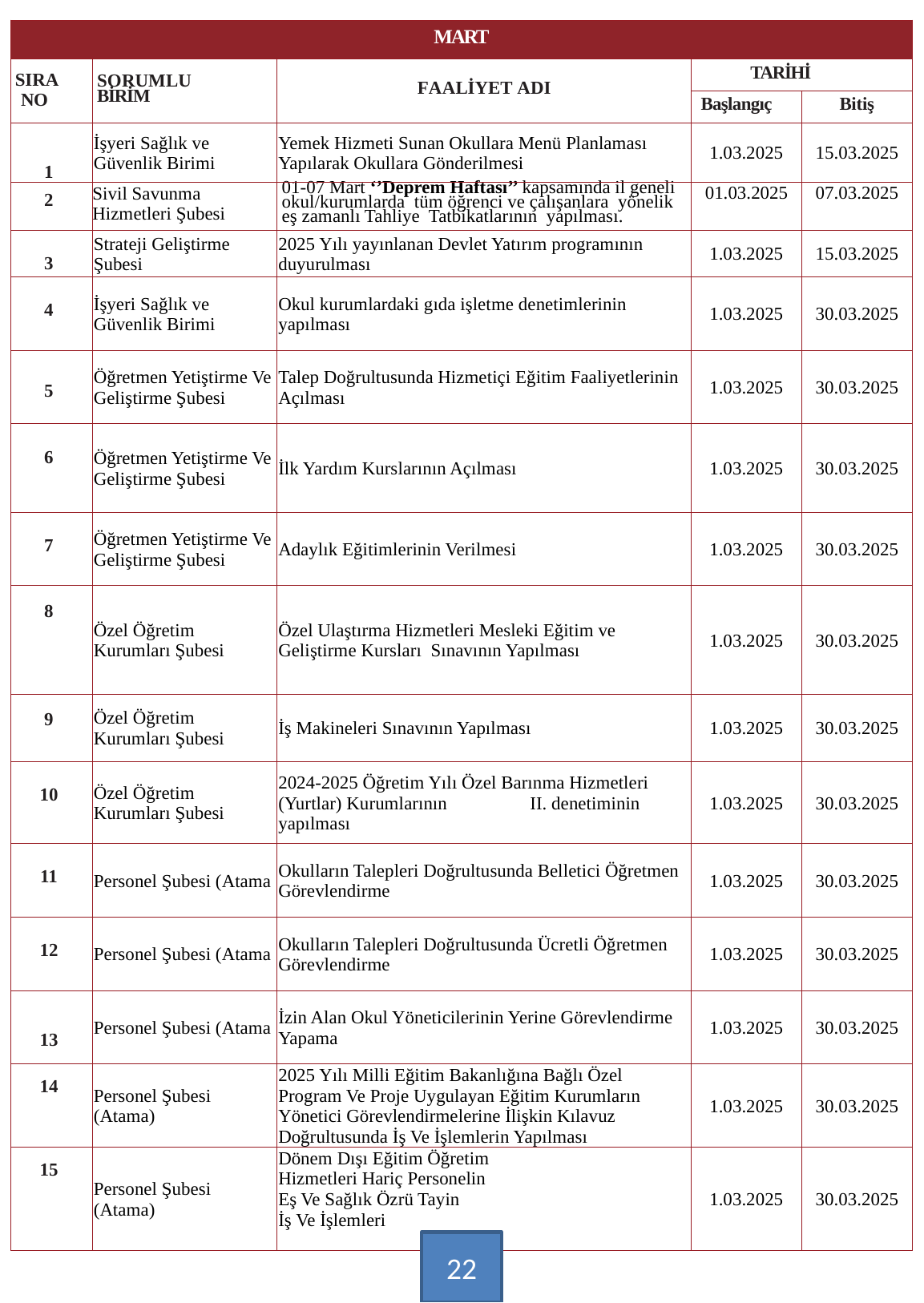

| MART |  |  |  |  |
| --- | --- | --- | --- | --- |
| SIRA NO | SORUMLU BİRİM | FAALİYET ADI | TARİHİ |  |
|  |  |  | Başlangıç | Bitiş |
| 1 | İşyeri Sağlık ve Güvenlik Birimi | Yemek Hizmeti Sunan Okullara Menü Planlaması Yapılarak Okullara Gönderilmesi | 1.03.2025 | 15.03.2025 |
| 2 | Sivil Savunma Hizmetleri Şubesi | 01-07 Mart ‘’Deprem Haftası’’ kapsamında il geneli okul/kurumlarda tüm öğrenci ve çalışanlara yönelik eş zamanlı Tahliye Tatbikatlarının yapılması. | 01.03.2025 | 07.03.2025 |
| 3 | Strateji Geliştirme Şubesi | 2025 Yılı yayınlanan Devlet Yatırım programının duyurulması | 1.03.2025 | 15.03.2025 |
| 4 | İşyeri Sağlık ve Güvenlik Birimi | Okul kurumlardaki gıda işletme denetimlerinin yapılması | 1.03.2025 | 30.03.2025 |
| 5 | Öğretmen Yetiştirme Ve Geliştirme Şubesi | Talep Doğrultusunda Hizmetiçi Eğitim Faaliyetlerinin Açılması | 1.03.2025 | 30.03.2025 |
| 6 | Öğretmen Yetiştirme Ve Geliştirme Şubesi | İlk Yardım Kurslarının Açılması | 1.03.2025 | 30.03.2025 |
| 7 | Öğretmen Yetiştirme Ve Geliştirme Şubesi | Adaylık Eğitimlerinin Verilmesi | 1.03.2025 | 30.03.2025 |
| 8 | Özel Öğretim Kurumları Şubesi | Özel Ulaştırma Hizmetleri Mesleki Eğitim ve Geliştirme Kursları Sınavının Yapılması | 1.03.2025 | 30.03.2025 |
| 9 | Özel Öğretim Kurumları Şubesi | İş Makineleri Sınavının Yapılması | 1.03.2025 | 30.03.2025 |
| 10 | Özel Öğretim Kurumları Şubesi | 2024-2025 Öğretim Yılı Özel Barınma Hizmetleri (Yurtlar) Kurumlarının II. denetiminin yapılması | 1.03.2025 | 30.03.2025 |
| 11 | Personel Şubesi (Atama | Okulların Talepleri Doğrultusunda Belletici Öğretmen Görevlendirme | 1.03.2025 | 30.03.2025 |
| 12 | Personel Şubesi (Atama | Okulların Talepleri Doğrultusunda Ücretli Öğretmen Görevlendirme | 1.03.2025 | 30.03.2025 |
| 13 | Personel Şubesi (Atama | İzin Alan Okul Yöneticilerinin Yerine Görevlendirme Yapama | 1.03.2025 | 30.03.2025 |
| 14 | Personel Şubesi (Atama) | 2025 Yılı Milli Eğitim Bakanlığına Bağlı Özel Program Ve Proje Uygulayan Eğitim Kurumların Yönetici Görevlendirmelerine İlişkin Kılavuz Doğrultusunda İş Ve İşlemlerin Yapılması | 1.03.2025 | 30.03.2025 |
| 15 | Personel Şubesi (Atama) | Dönem Dışı Eğitim Öğretim Hizmetleri Hariç Personelin Eş Ve Sağlık Özrü Tayin İş Ve İşlemleri | 1.03.2025 | 30.03.2025 |
22
…..